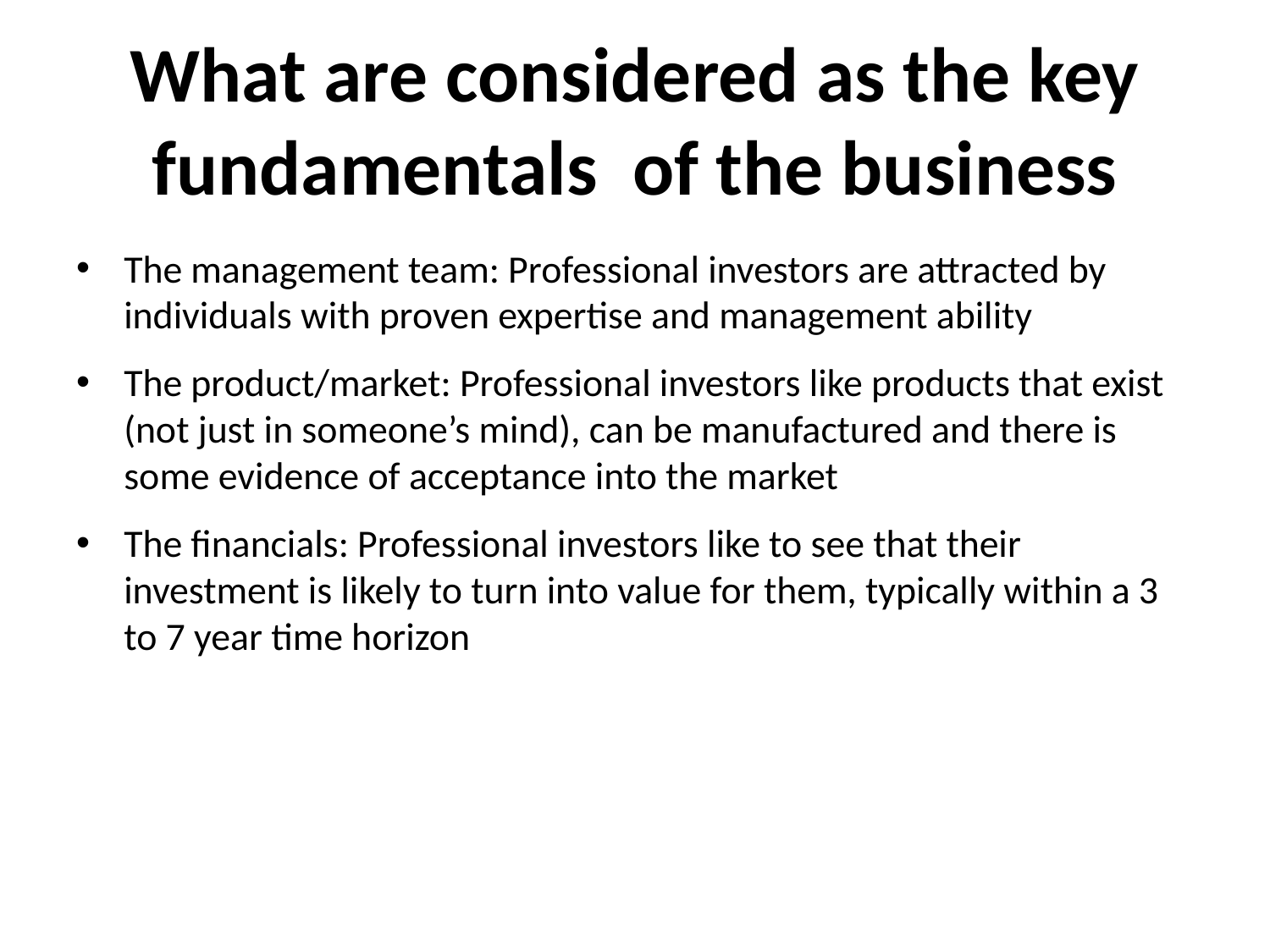

# What are considered as the key fundamentals  of the business
The management team: Professional investors are attracted by individuals with proven expertise and management ability
The product/market: Professional investors like products that exist (not just in someone’s mind), can be manufactured and there is some evidence of acceptance into the market
The financials: Professional investors like to see that their investment is likely to turn into value for them, typically within a 3 to 7 year time horizon